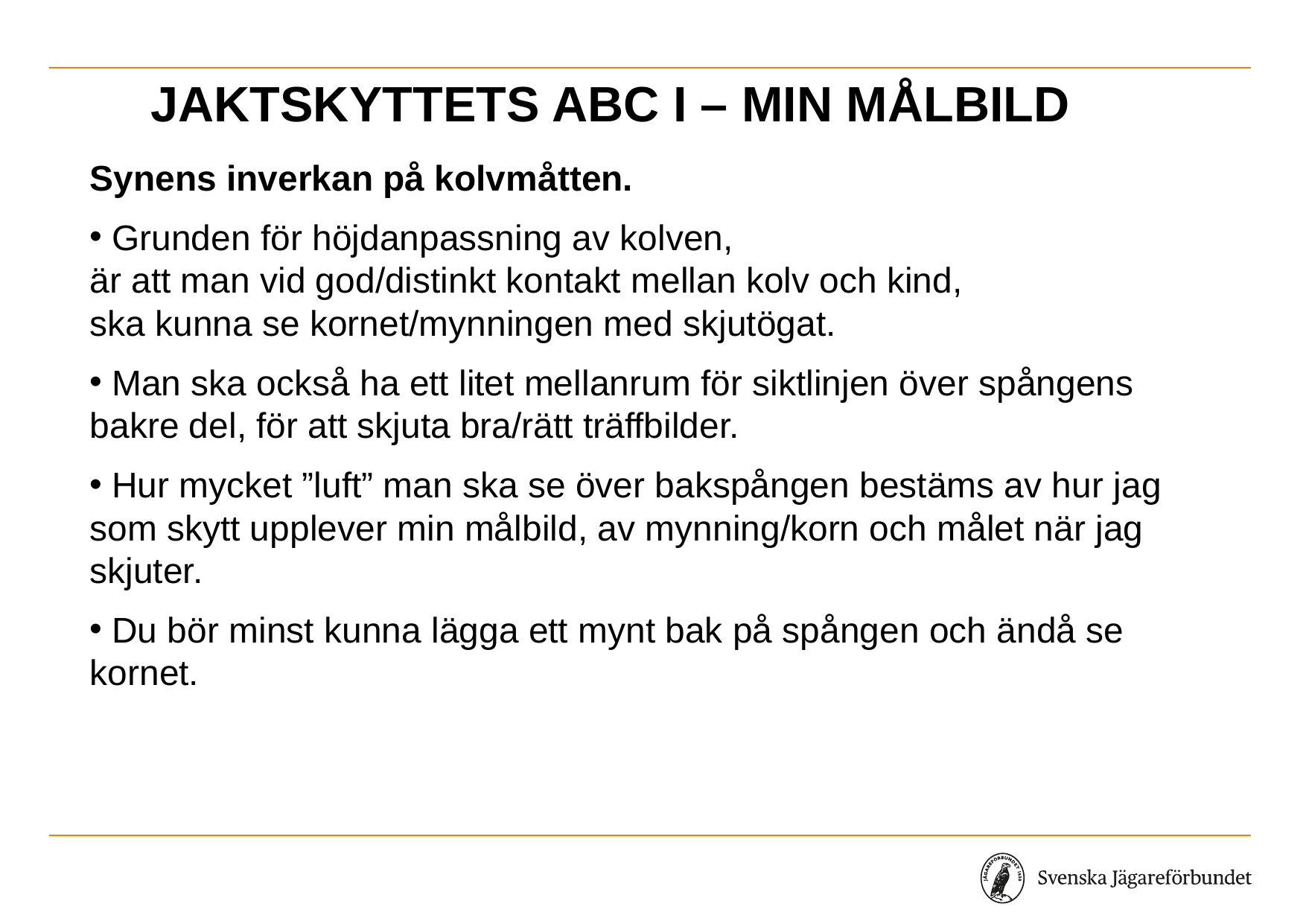

# Jaktskyttets ABC I – Min målbild

Synens inverkan på kolvmåtten.

 Grunden för höjdanpassning av kolven,
är att man vid god/distinkt kontakt mellan kolv och kind,
ska kunna se kornet/mynningen med skjutögat.

 Man ska också ha ett litet mellanrum för siktlinjen över spångens bakre del, för att skjuta bra/rätt träffbilder.

 Hur mycket ”luft” man ska se över bakspången bestäms av hur jag som skytt upplever min målbild, av mynning/korn och målet när jag skjuter.

 Du bör minst kunna lägga ett mynt bak på spången och ändå se kornet.